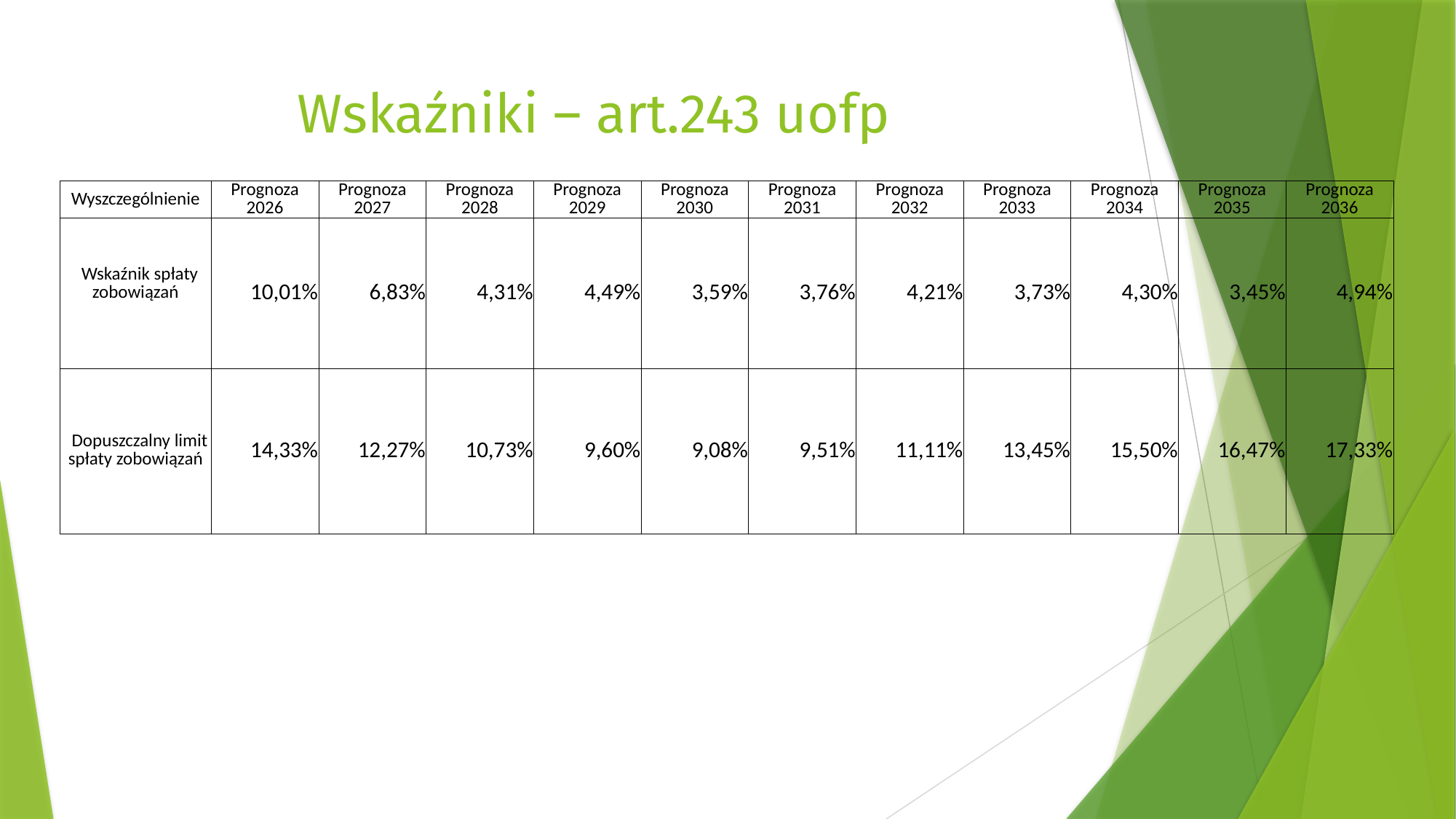

# Wskaźniki – art.243 uofp
| Wyszczególnienie | Prognoza 2026 | Prognoza 2027 | Prognoza 2028 | Prognoza 2029 | Prognoza 2030 | Prognoza 2031 | Prognoza 2032 | Prognoza 2033 | Prognoza 2034 | Prognoza 2035 | Prognoza 2036 |
| --- | --- | --- | --- | --- | --- | --- | --- | --- | --- | --- | --- |
| Wskaźnik spłaty zobowiązań | 10,01% | 6,83% | 4,31% | 4,49% | 3,59% | 3,76% | 4,21% | 3,73% | 4,30% | 3,45% | 4,94% |
| Dopuszczalny limit spłaty zobowiązań | 14,33% | 12,27% | 10,73% | 9,60% | 9,08% | 9,51% | 11,11% | 13,45% | 15,50% | 16,47% | 17,33% |